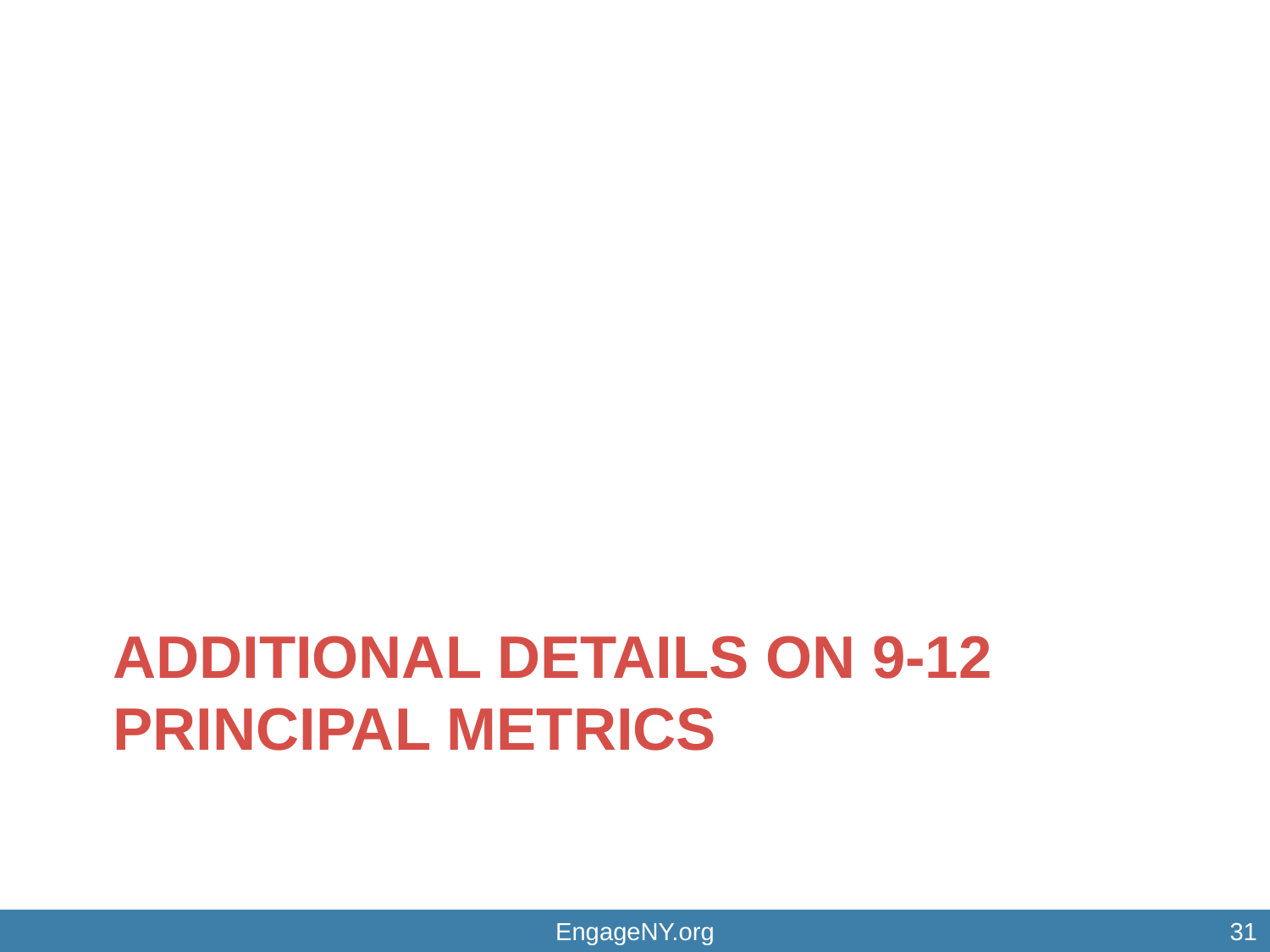

# Additional details on 9-12 principal metrics
EngageNY.org
31